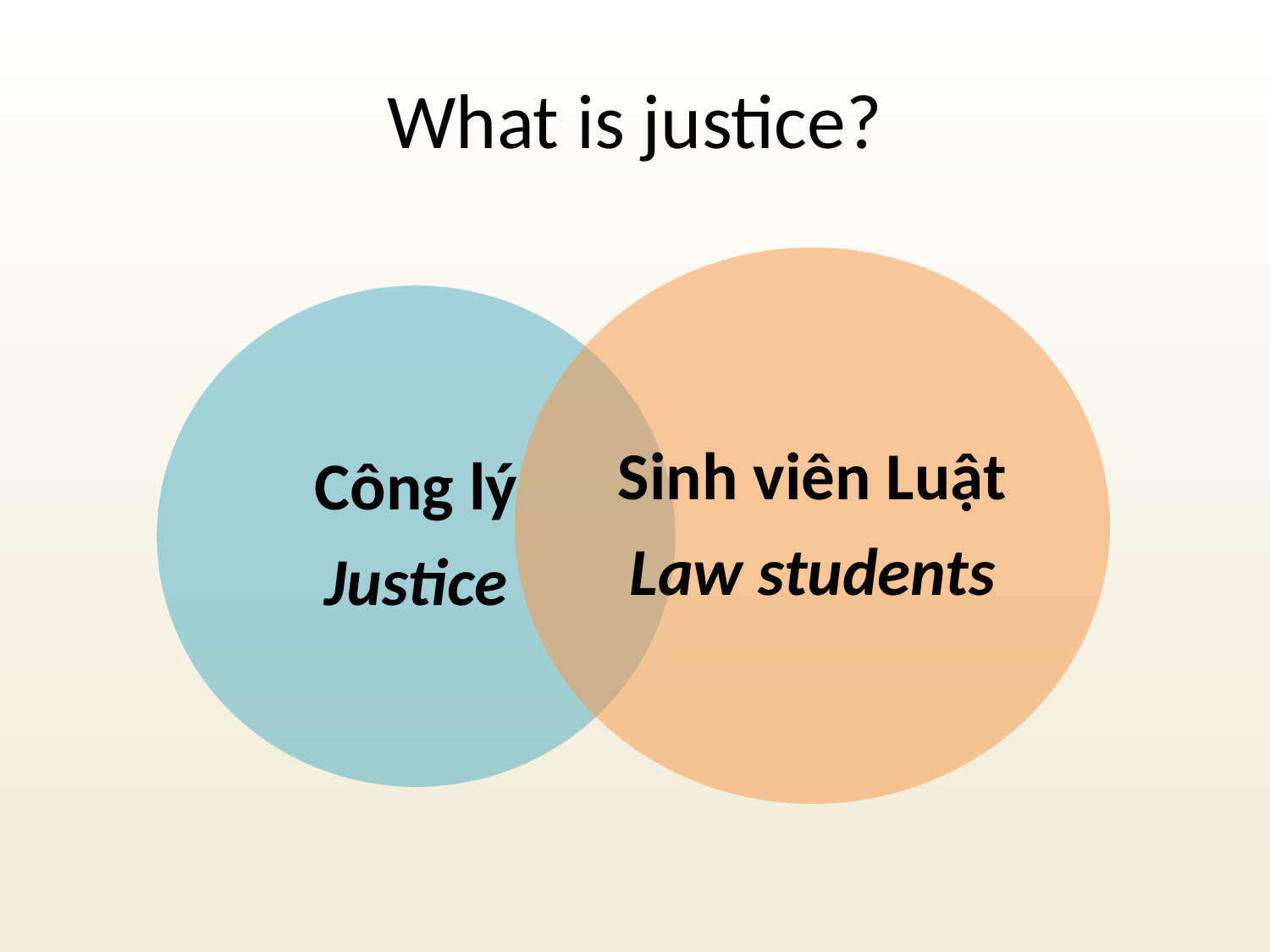

# What is justice?
Công lý
Justice
Sinh viên Luật
Law students